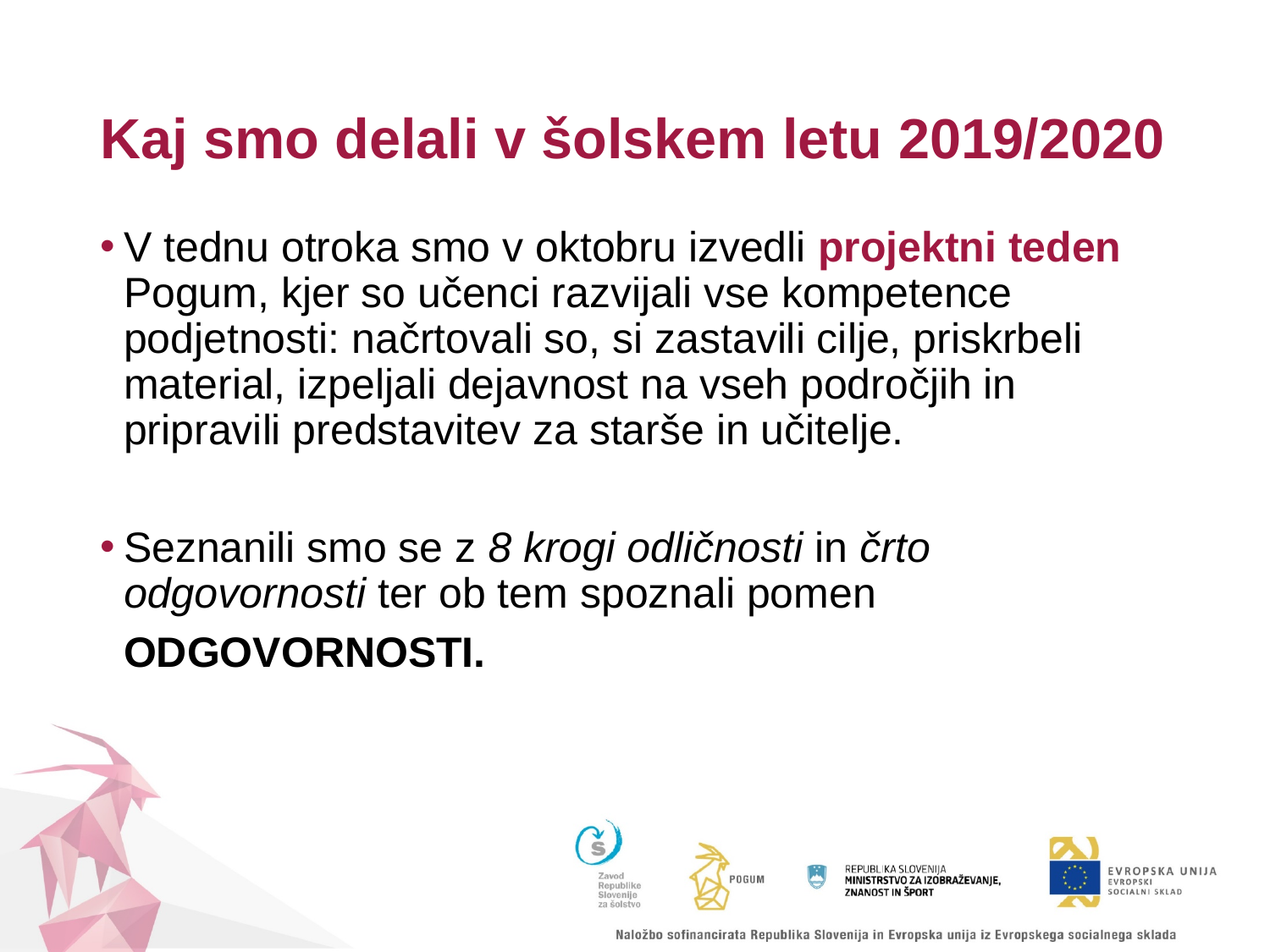

# Kaj smo delali v šolskem letu 2019/2020
V tednu otroka smo v oktobru izvedli projektni teden Pogum, kjer so učenci razvijali vse kompetence podjetnosti: načrtovali so, si zastavili cilje, priskrbeli material, izpeljali dejavnost na vseh področjih in pripravili predstavitev za starše in učitelje.

Seznanili smo se z 8 krogi odličnosti in črto odgovornosti ter ob tem spoznali pomen
  ODGOVORNOSTI.